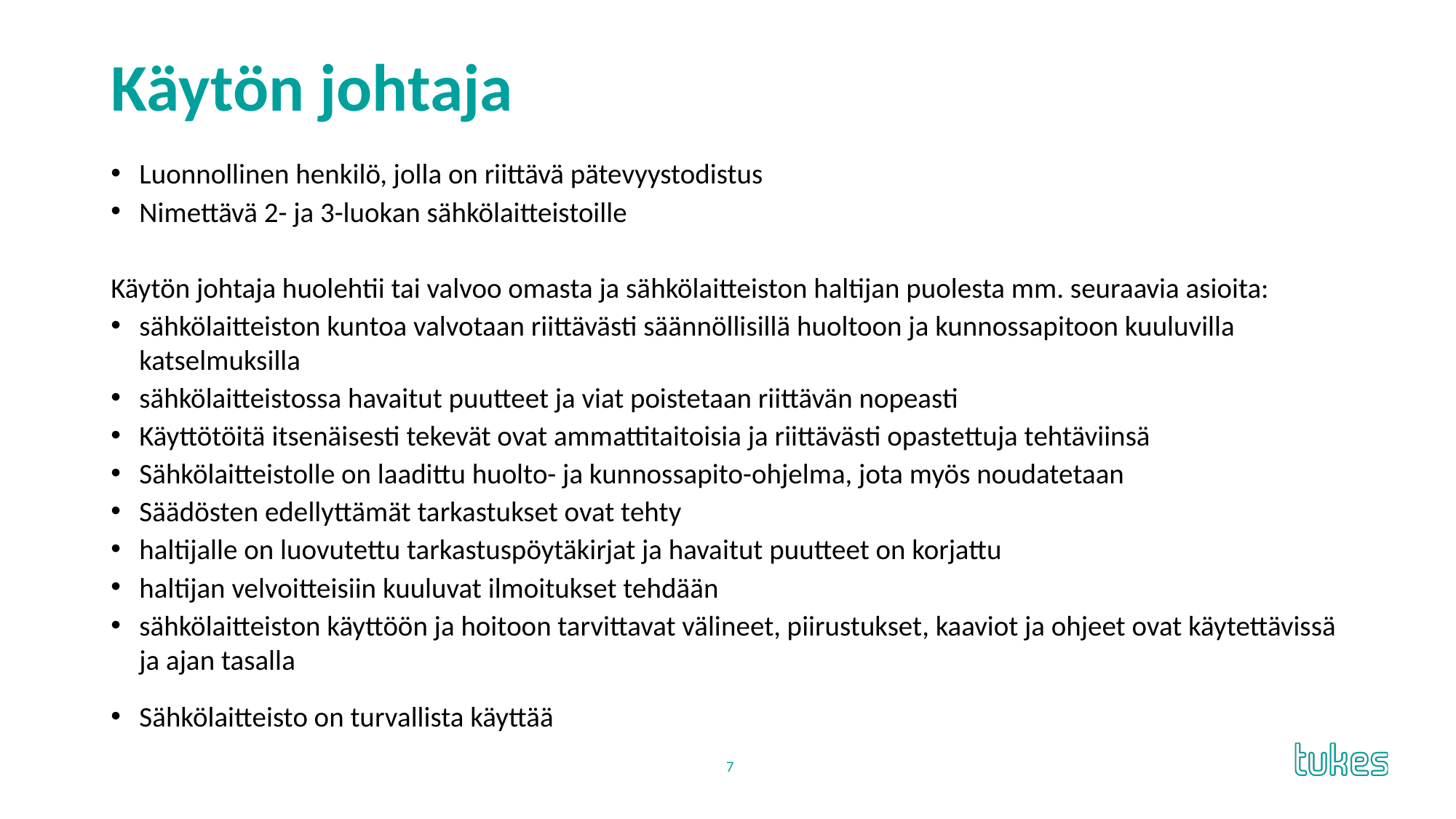

# Käytön johtaja
Luonnollinen henkilö, jolla on riittävä pätevyystodistus
Nimettävä 2- ja 3-luokan sähkölaitteistoille

Käytön johtaja huolehtii tai valvoo omasta ja sähkölaitteiston haltijan puolesta mm. seuraavia asioita:
sähkölaitteiston kuntoa valvotaan riittävästi säännöllisillä huoltoon ja kunnossapitoon kuuluvilla katselmuksilla
sähkölaitteistossa havaitut puutteet ja viat poistetaan riittävän nopeasti
Käyttötöitä itsenäisesti tekevät ovat ammattitaitoisia ja riittävästi opastettuja tehtäviinsä
Sähkölaitteistolle on laadittu huolto- ja kunnossapito-ohjelma, jota myös noudatetaan
Säädösten edellyttämät tarkastukset ovat tehty
haltijalle on luovutettu tarkastuspöytäkirjat ja havaitut puutteet on korjattu
haltijan velvoitteisiin kuuluvat ilmoitukset tehdään
sähkölaitteiston käyttöön ja hoitoon tarvittavat välineet, piirustukset, kaaviot ja ohjeet ovat käytettävissä ja ajan tasalla

Sähkölaitteisto on turvallista käyttää

7